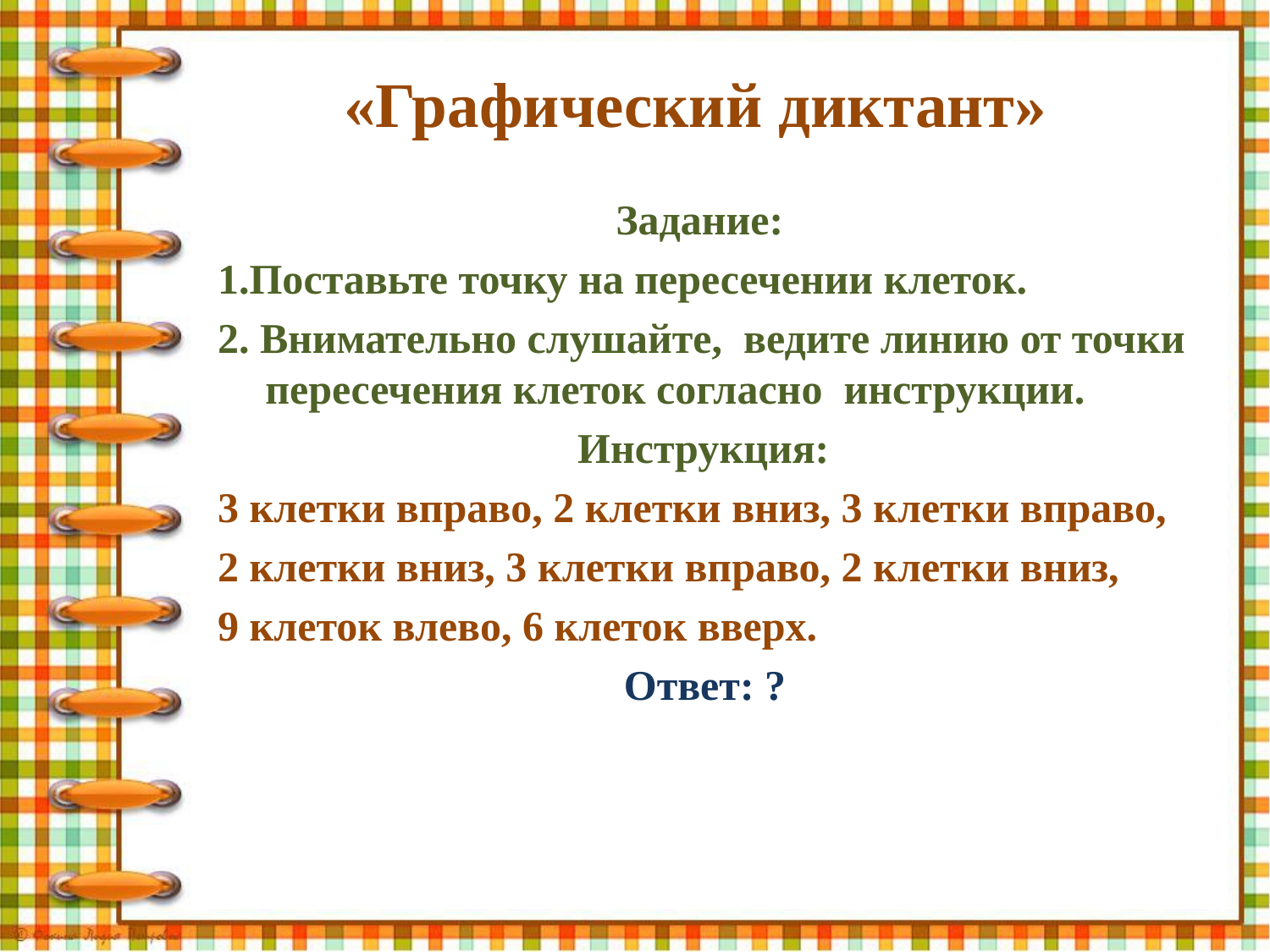

# «Графический диктант»
Задание:
1.Поставьте точку на пересечении клеток.
2. Внимательно слушайте,  ведите линию от точки пересечения клеток согласно  инструкции.
                                  Инструкция:
3 клетки вправо, 2 клетки вниз, 3 клетки вправо,
2 клетки вниз, 3 клетки вправо, 2 клетки вниз,
9 клеток влево, 6 клеток вверх.
Ответ: ?